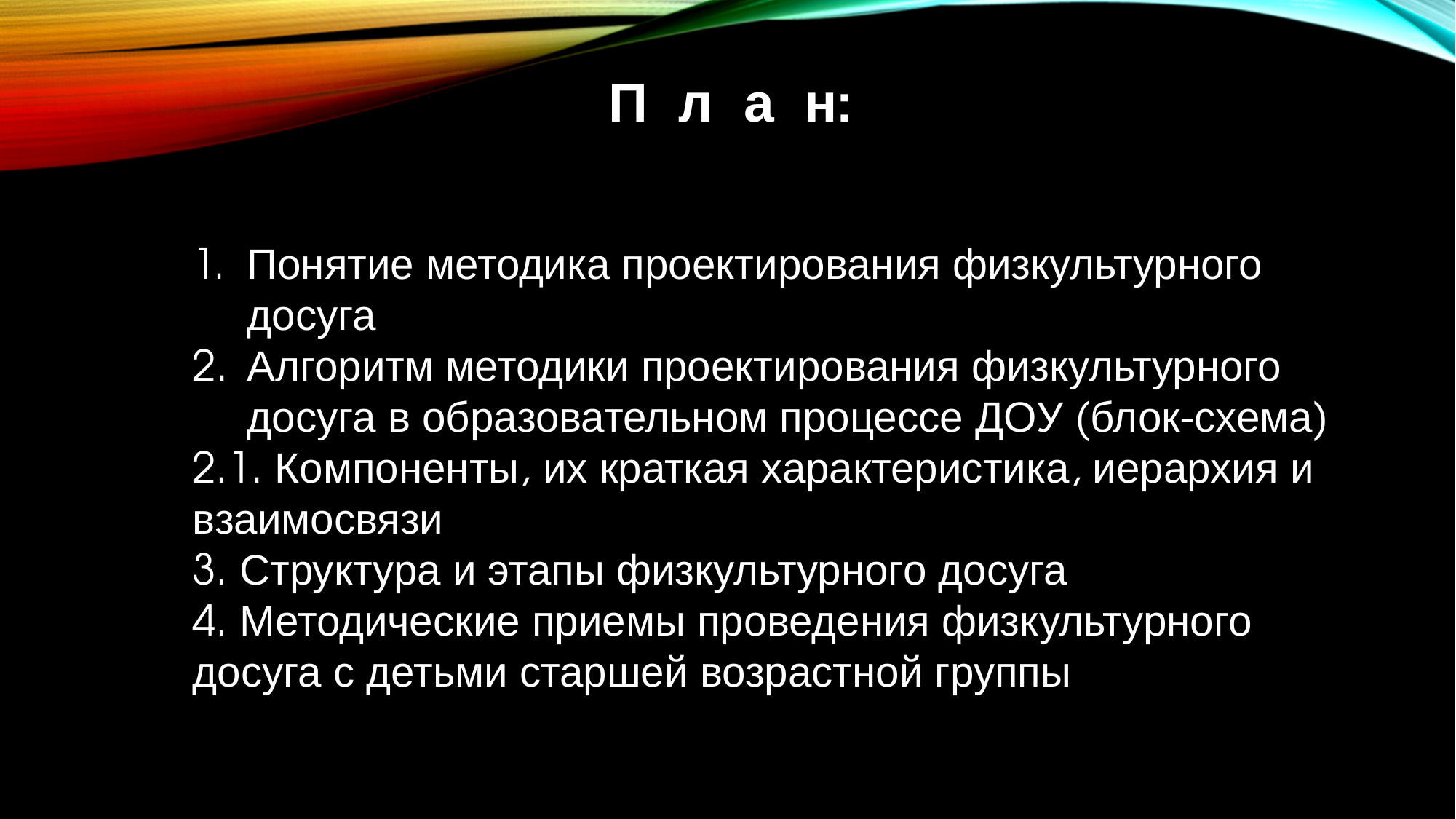

П  л  а  н:
Понятие методика проектирования физкультурного досуга
Алгоритм методики проектирования физкультурного досуга в образовательном процессе ДОУ (блок-схема)
2.1. Компоненты, их краткая характеристика, иерархия и взаимосвязи
3. Структура и этапы физкультурного досуга
4. Методические приемы проведения физкультурного досуга с детьми старшей возрастной группы